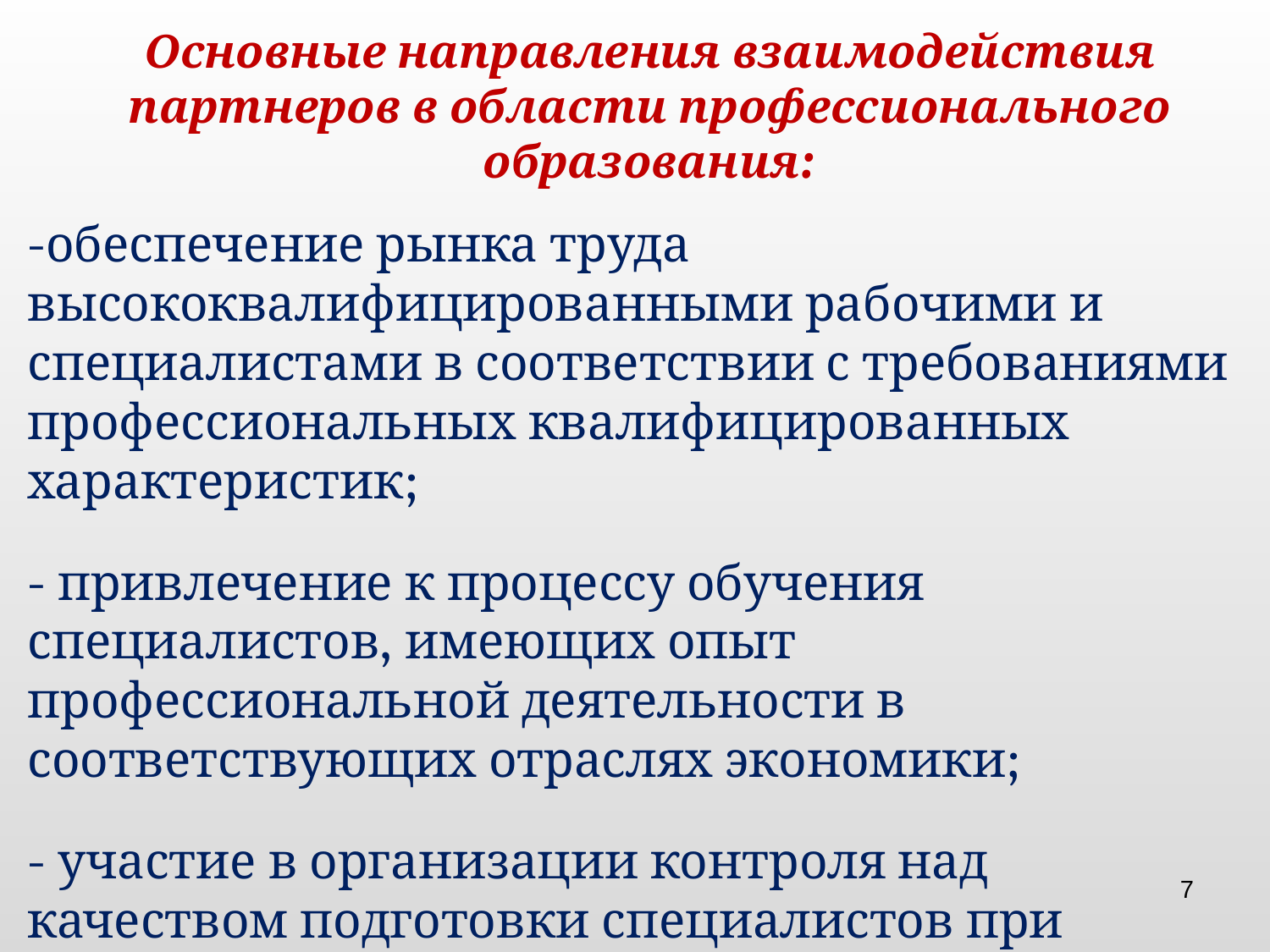

Основные направления взаимодействия партнеров в области профессионального образования:

-обеспечение рынка труда высококвалифицированными рабочими и специалистами в соответ­ствии с требованиями профессиональных квалифицированных характеристик;
- привлечение к процессу обучения специалистов, имеющих опыт профессиональной деятель­ности в соответствующих отраслях экономики;
- участие в организации контроля над качеством подготовки специалистов при поведении ито­говой аттестации обучающихся;
7